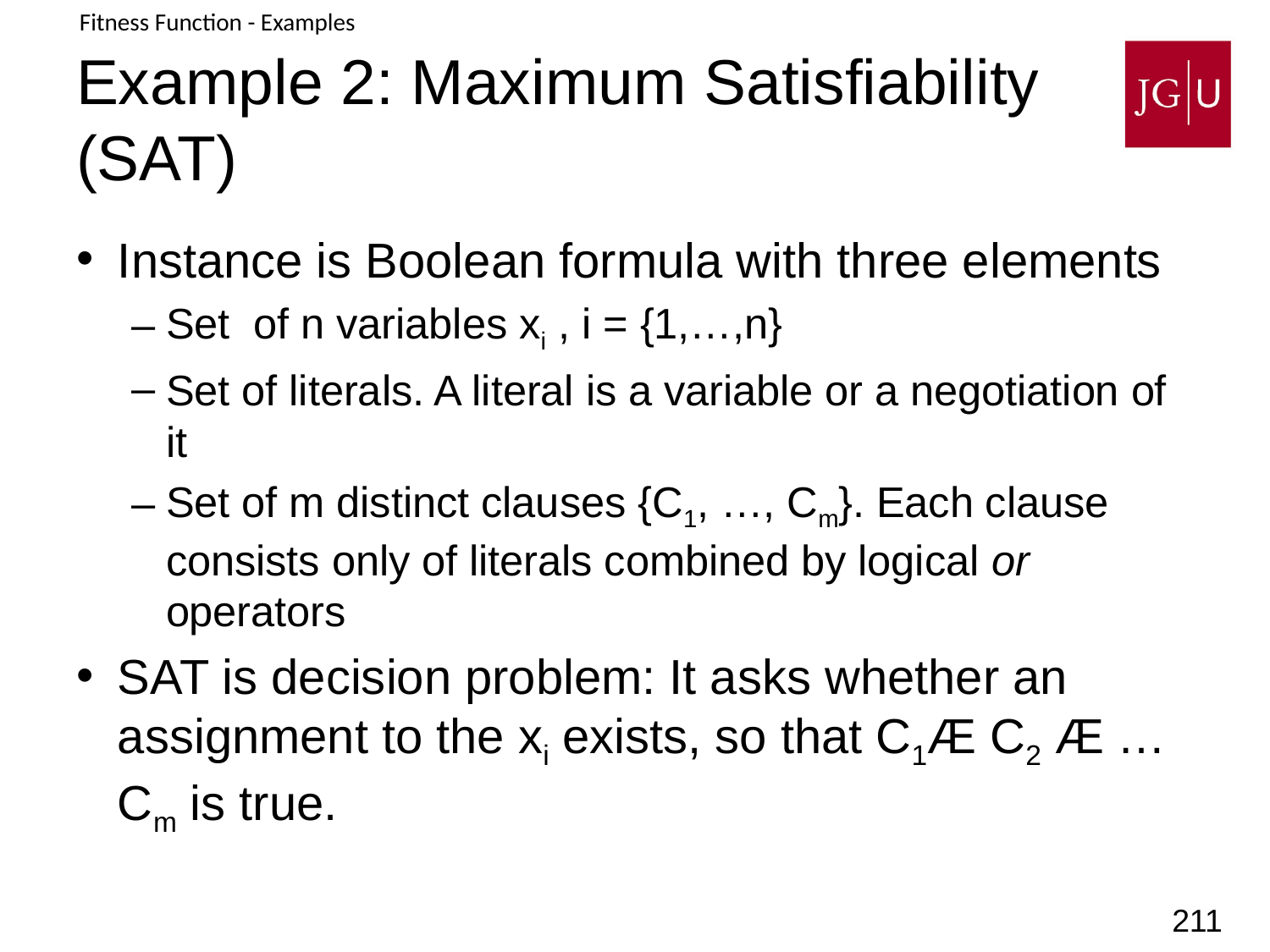

Fitness Function - Examples
# Example 2: Maximum Satisfiability (SAT)
Instance is Boolean formula with three elements
Set  of n variables xi , i = {1,…,n}
Set of literals. A literal is a variable or a negotiation of it
Set of m distinct clauses {C1, …, Cm}. Each clause consists only of literals combined by logical or  operators
SAT is decision problem: It asks whether an assignment to the xi exists, so that C1Æ C2 Æ … Cm is true.